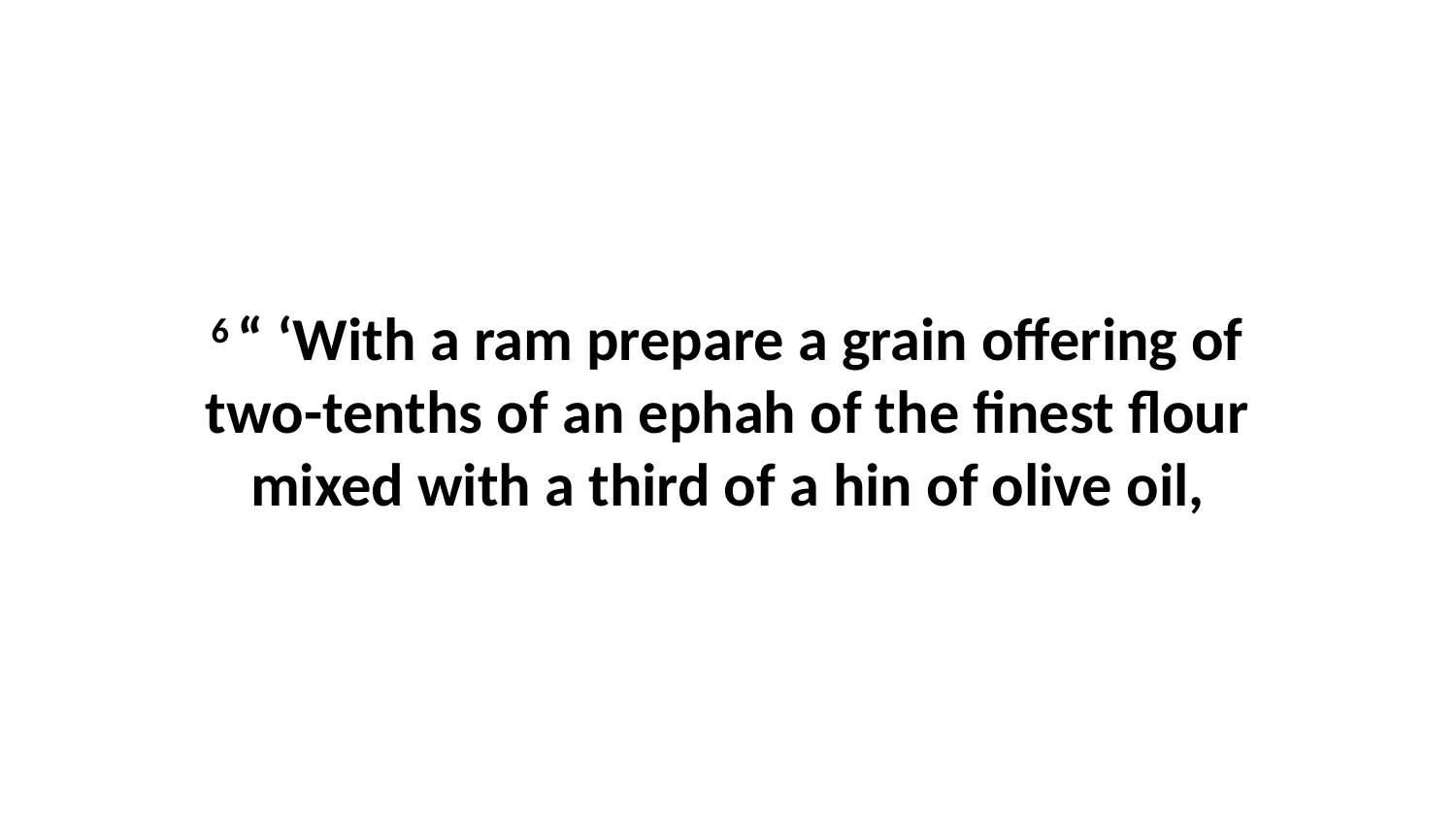

6 “ ‘With a ram prepare a grain offering of two-tenths of an ephah of the finest flour mixed with a third of a hin of olive oil,